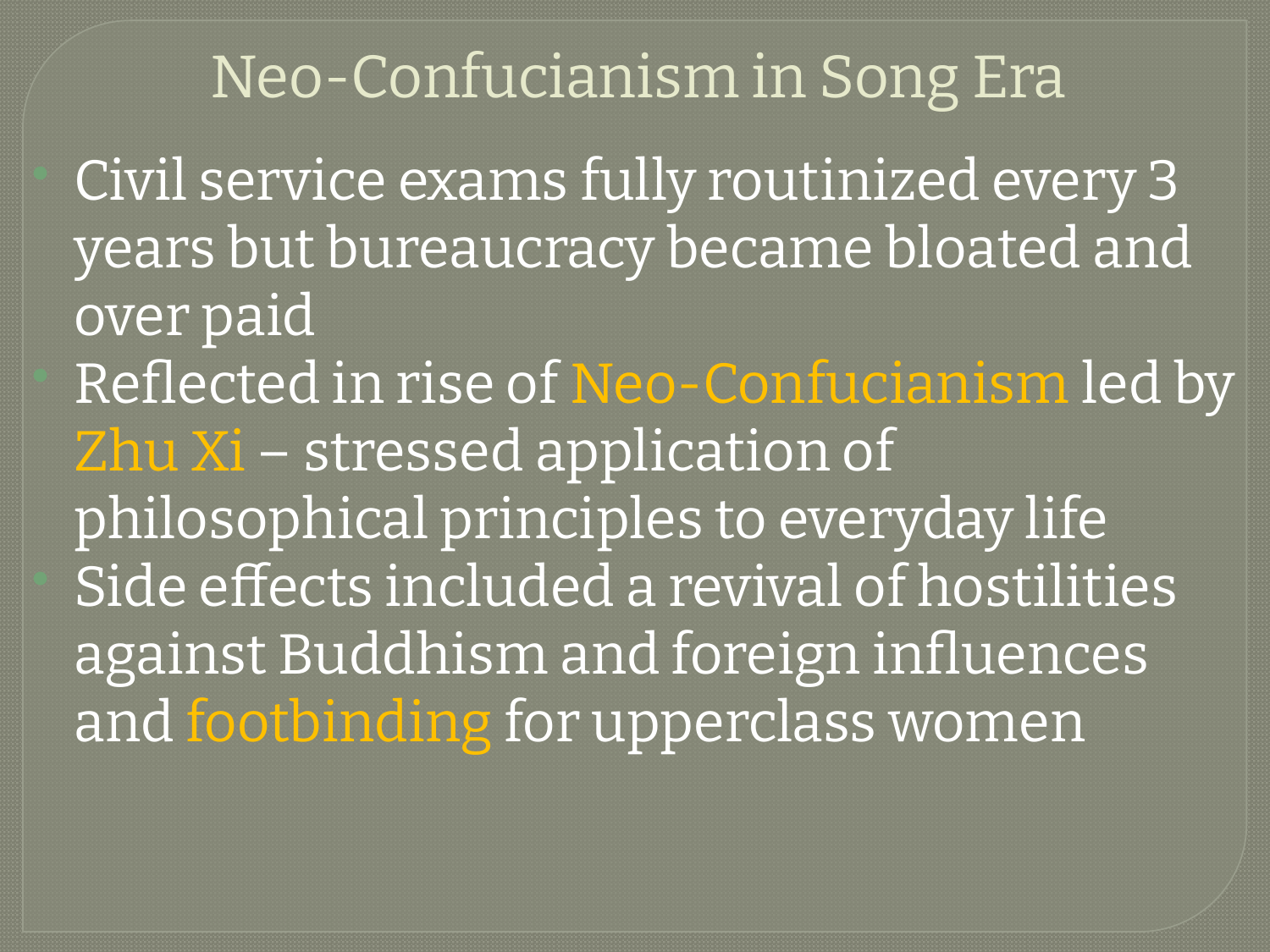

Neo-Confucianism in Song Era
Civil service exams fully routinized every 3 years but bureaucracy became bloated and over paid
Reflected in rise of Neo-Confucianism led by Zhu Xi – stressed application of philosophical principles to everyday life
Side effects included a revival of hostilities against Buddhism and foreign influences and footbinding for upperclass women